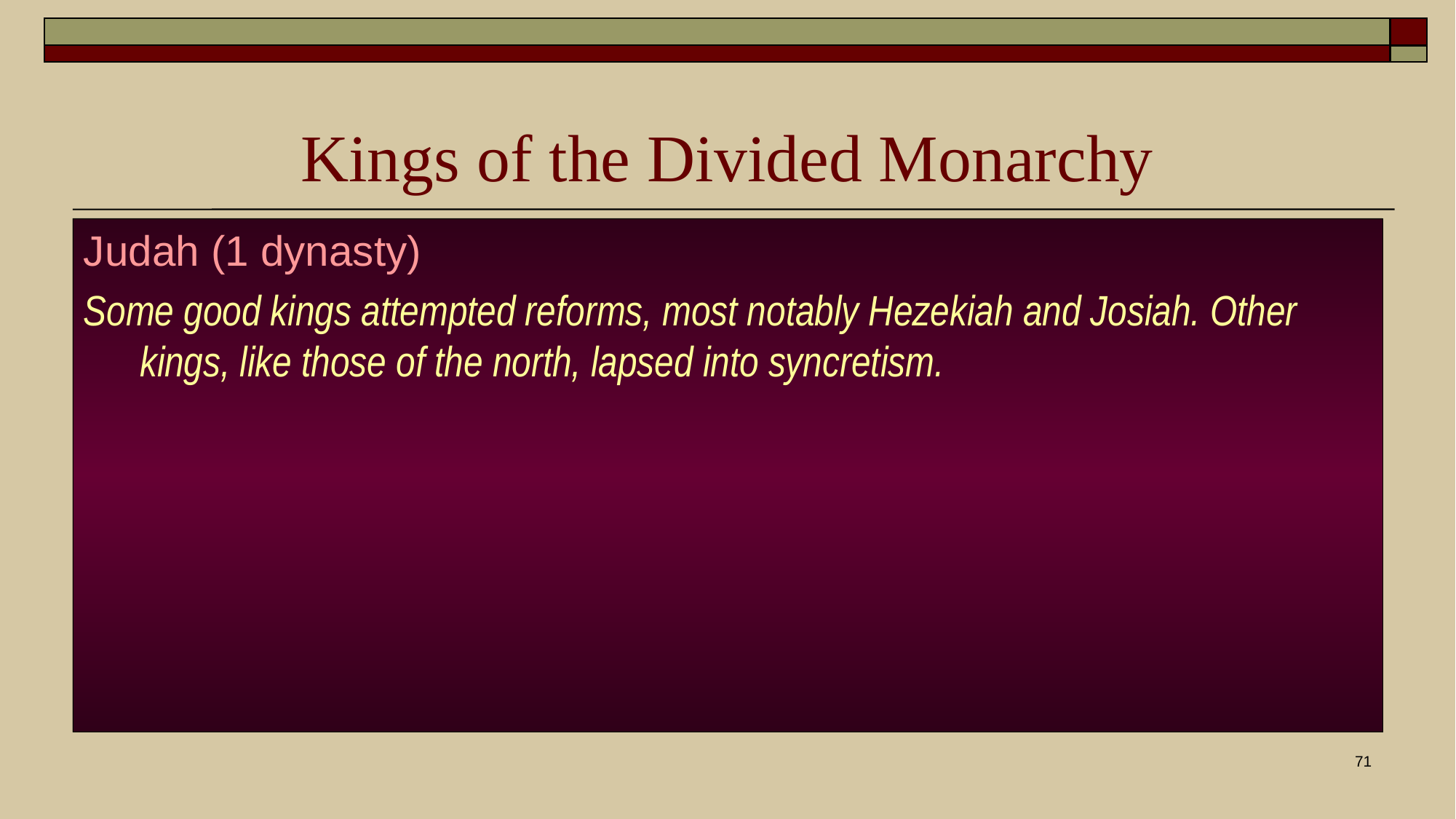

# Kings of the Divided Monarchy
Israel (9 dynasties)
Categorically condemned by the biblical historians—they all continued the sins of Jeroboam I, blending the worship of Yahweh with the worship of the Canaanite gods and goddesses.

Judah (1 dynasty)
Some good kings attempted reforms, most notably Hezekiah and Josiah. Other kings, like those of the north, lapsed into syncretism.
71